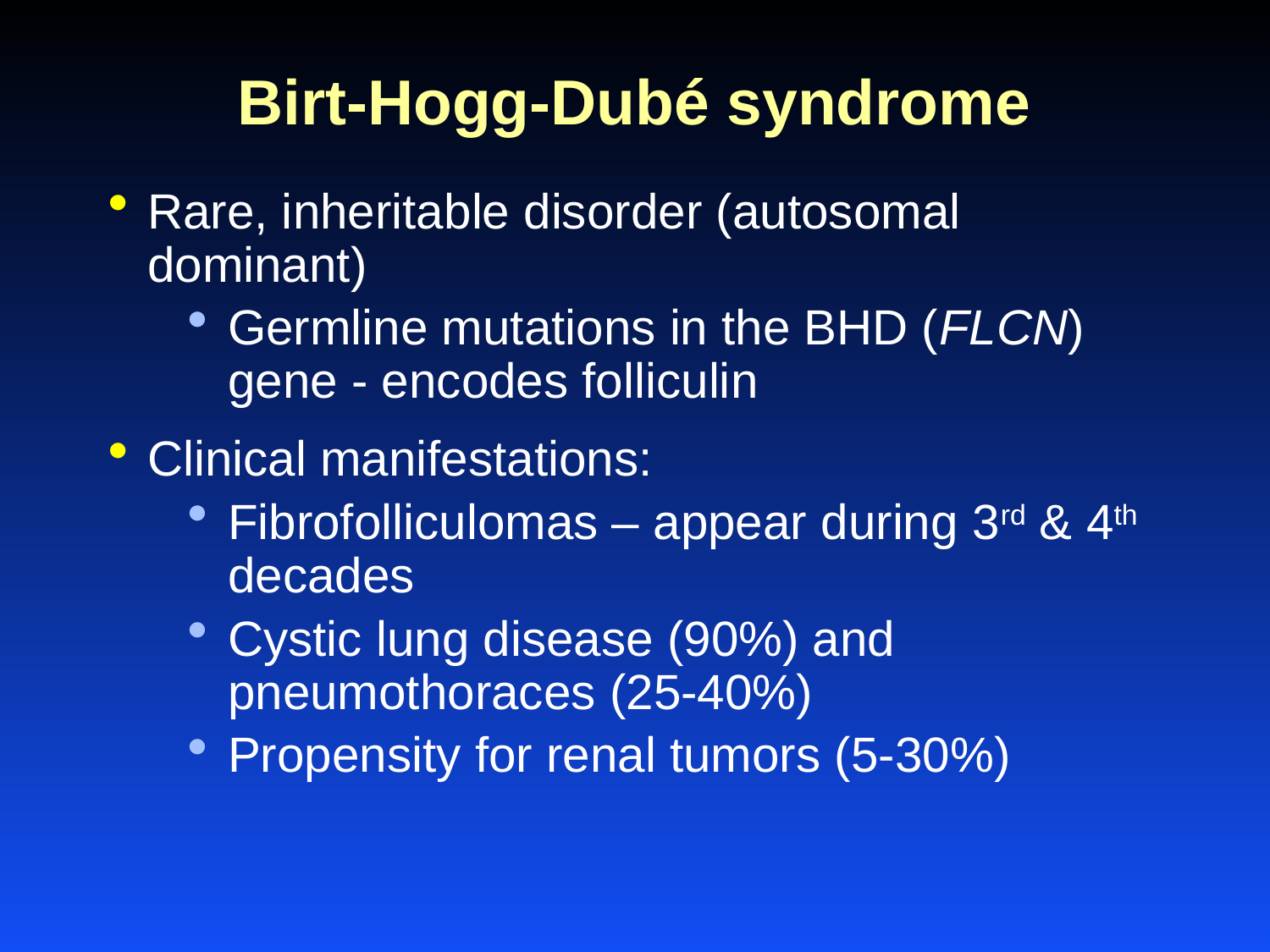

# Birt-Hogg-Dubé syndrome
Rare, inheritable disorder (autosomal dominant)
Germline mutations in the BHD (FLCN) gene - encodes folliculin
Clinical manifestations:
Fibrofolliculomas – appear during 3rd & 4th decades
Cystic lung disease (90%) and pneumothoraces (25-40%)
Propensity for renal tumors (5-30%)